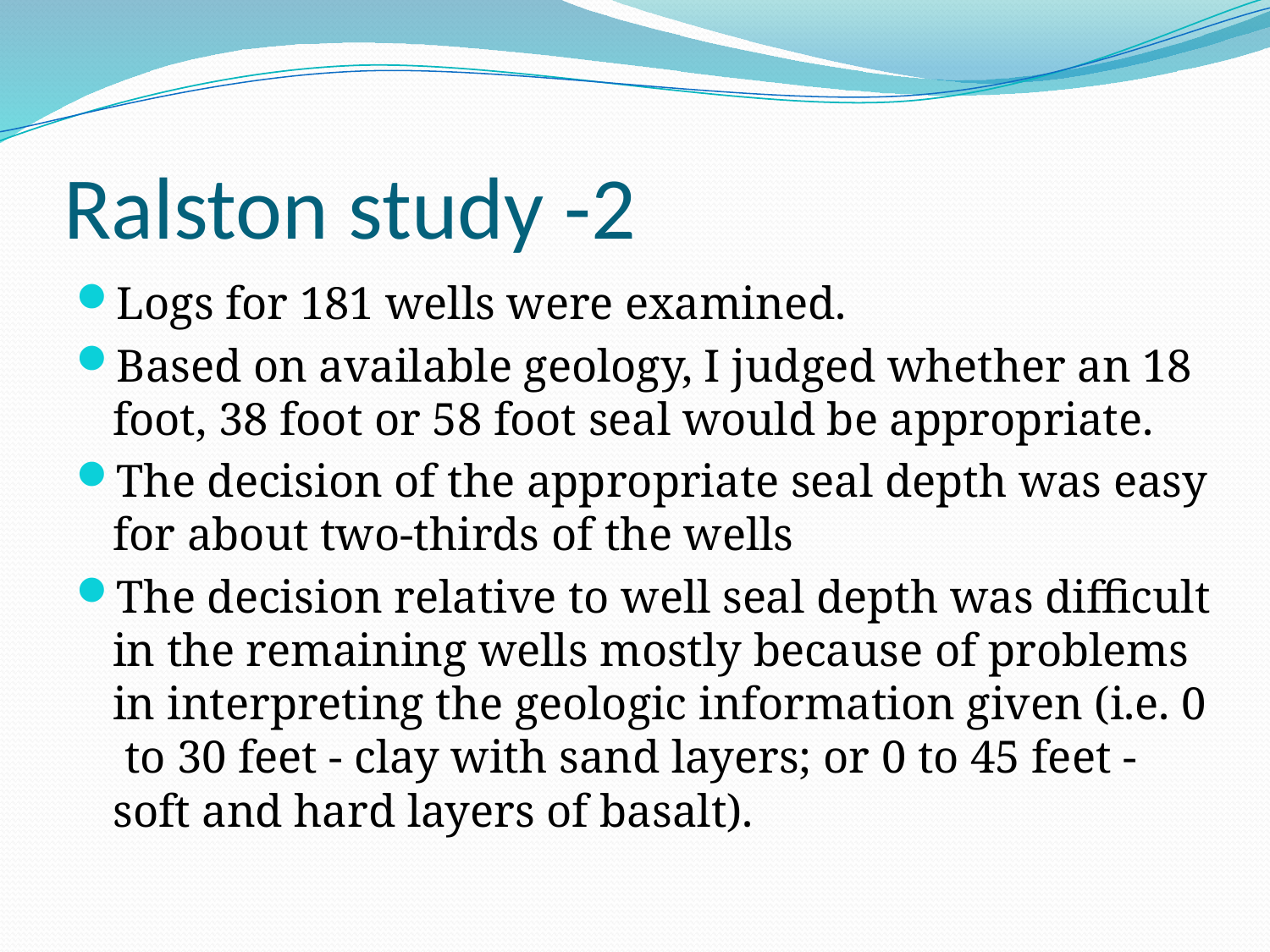

# Ralston study -2
Logs for 181 wells were examined.
Based on available geology, I judged whether an 18 foot, 38 foot or 58 foot seal would be appropriate.
The decision of the appropriate seal depth was easy for about two-thirds of the wells
The decision relative to well seal depth was difficult in the remaining wells mostly because of problems in interpreting the geologic information given (i.e. 0  to 30 feet - clay with sand layers; or 0 to 45 feet - soft and hard layers of basalt).